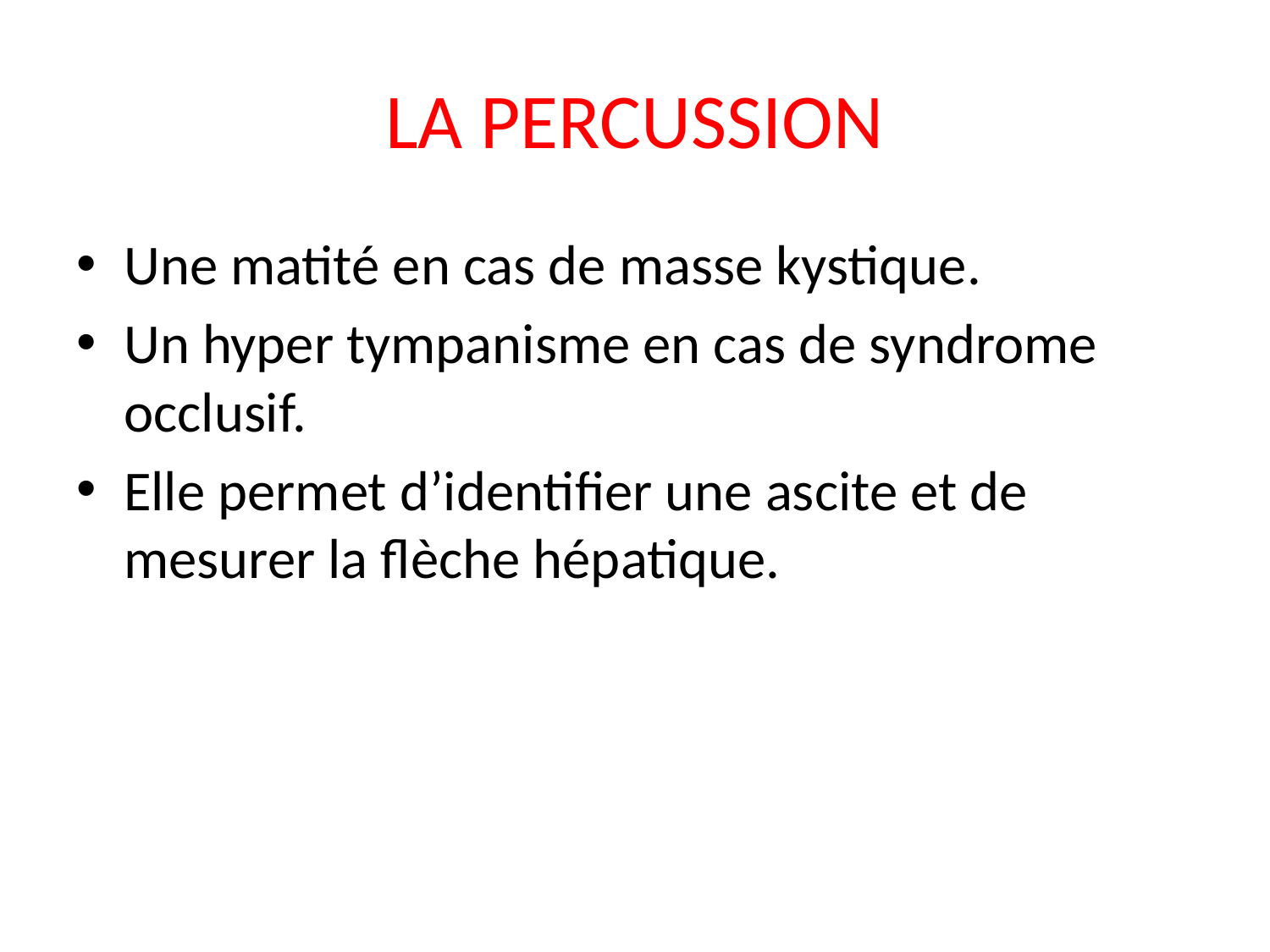

# LA PERCUSSION
Une matité en cas de masse kystique.
Un hyper tympanisme en cas de syndrome occlusif.
Elle permet d’identifier une ascite et de mesurer la flèche hépatique.